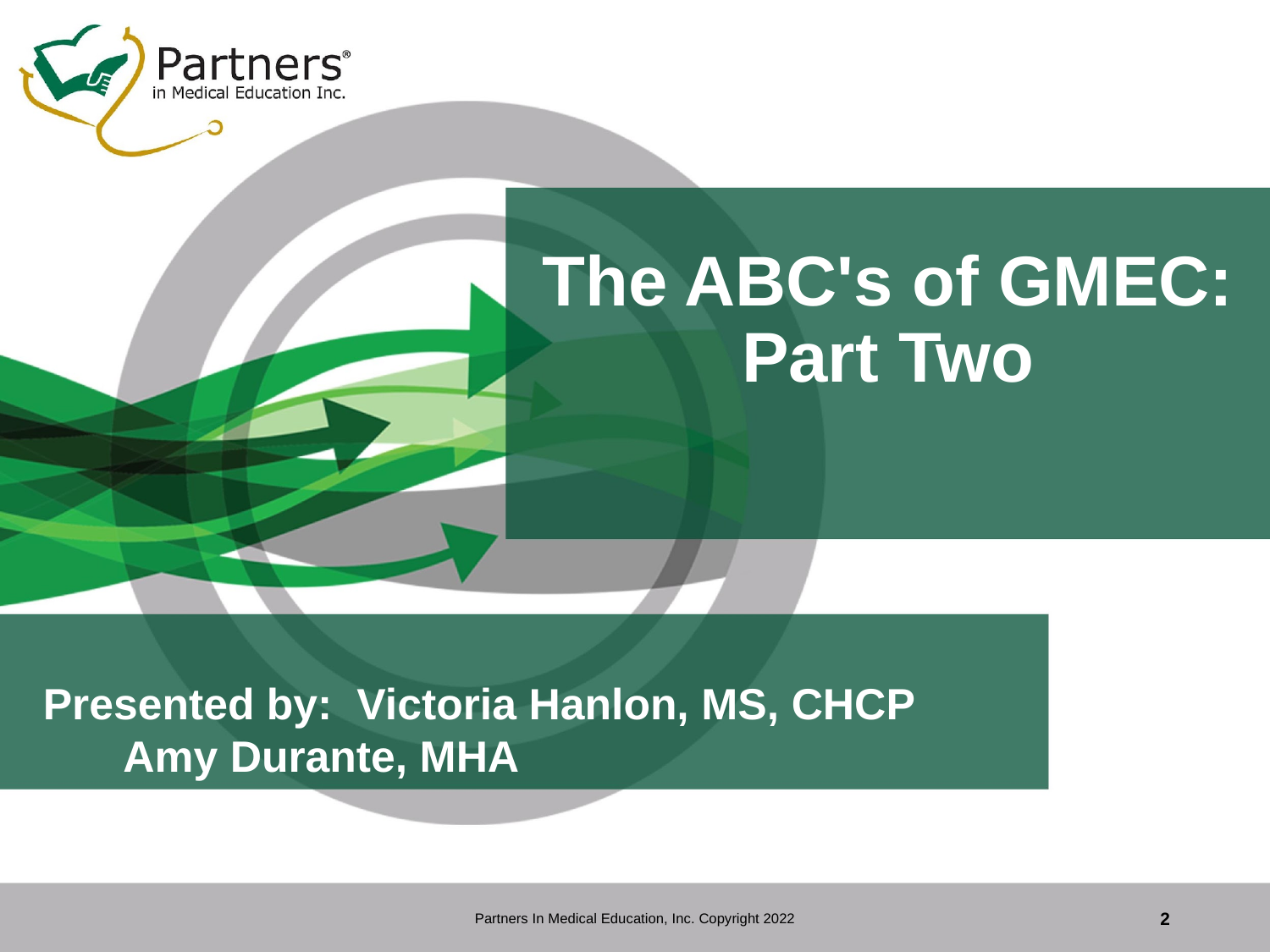

# The ABC's of GMEC: Part Two

Presented by:  Victoria Hanlon, MS, CHCP
			 Amy Durante, MHA

Partners In Medical Education, Inc. Copyright 2022
2